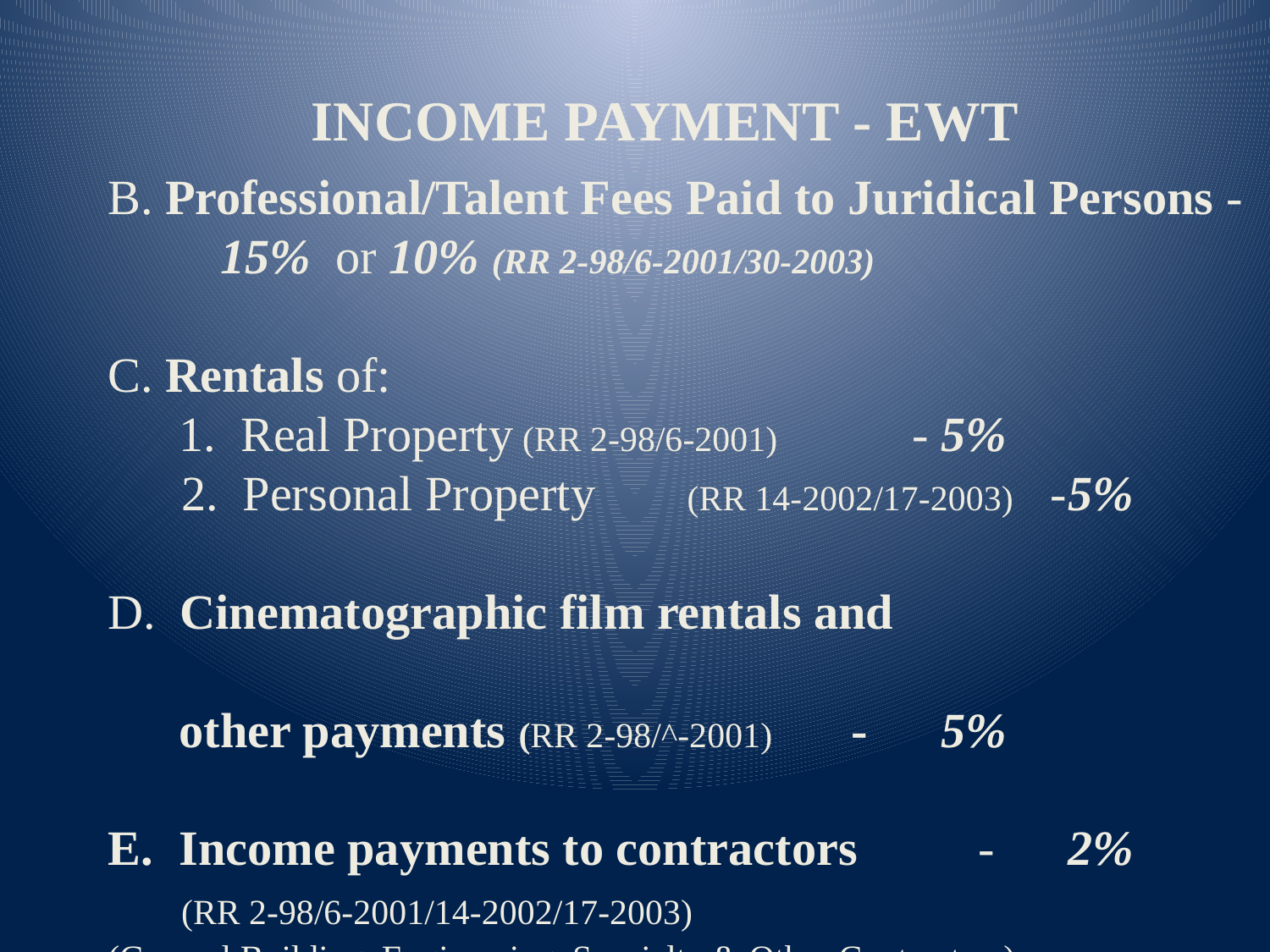

INCOME PAYMENT - EWT
B. Professional/Talent Fees Paid to Juridical Persons -
      15%  or 10% (RR 2-98/6-2001/30-2003)

C. Rentals of:
	1.  Real Property (RR 2-98/6-2001)	        -	5%
      2.  Personal Property	(RR 14-2002/17-2003)   -	5%

D.  Cinematographic film rentals and
	other payments (RR 2-98/^-2001)	   -	5%

Income payments to contractors	   -	2%
      (RR 2-98/6-2001/14-2002/17-2003)
(General Building, Engineering, Specialty & Other Contractors)